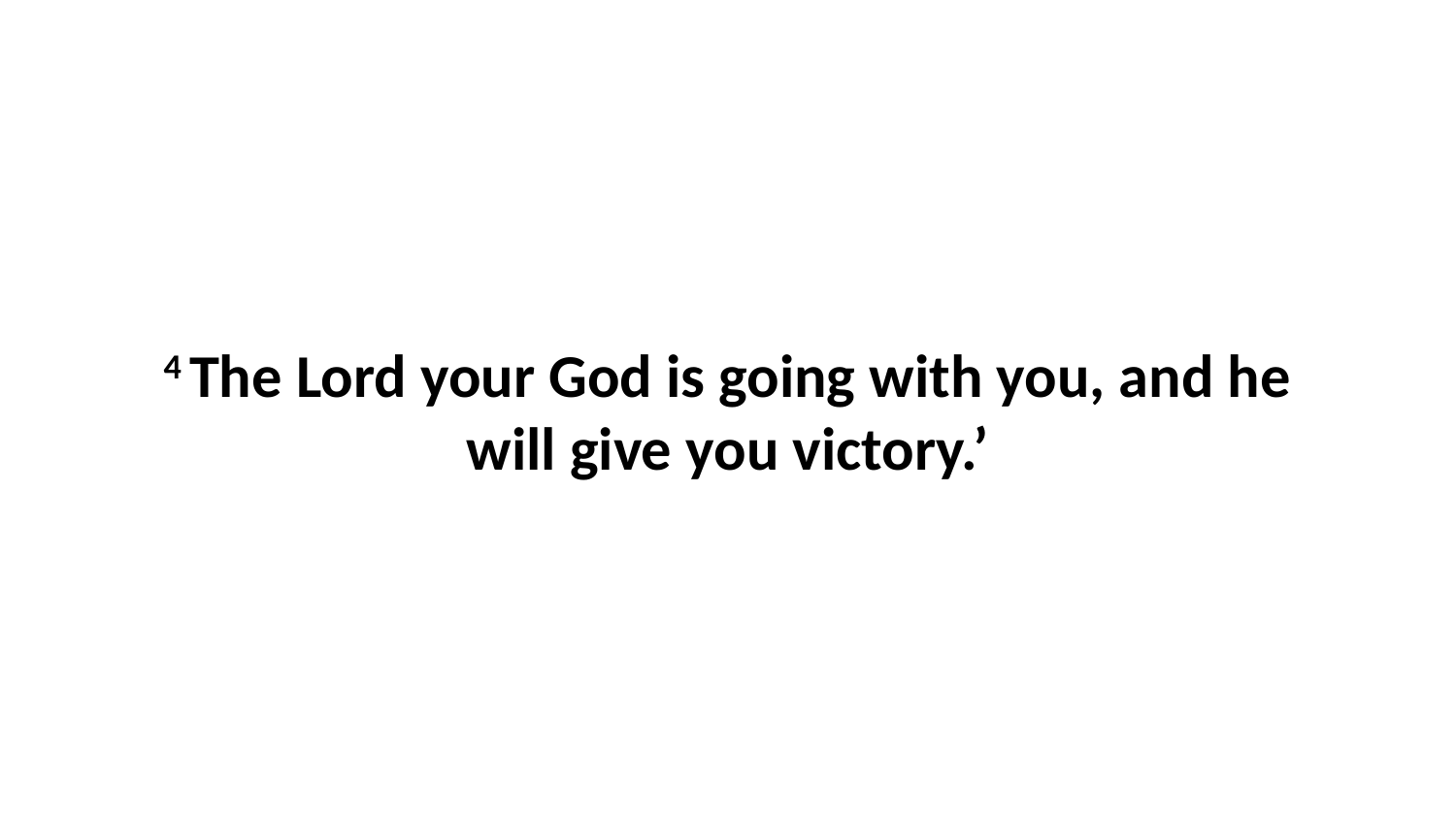

4 The Lord your God is going with you, and he will give you victory.’